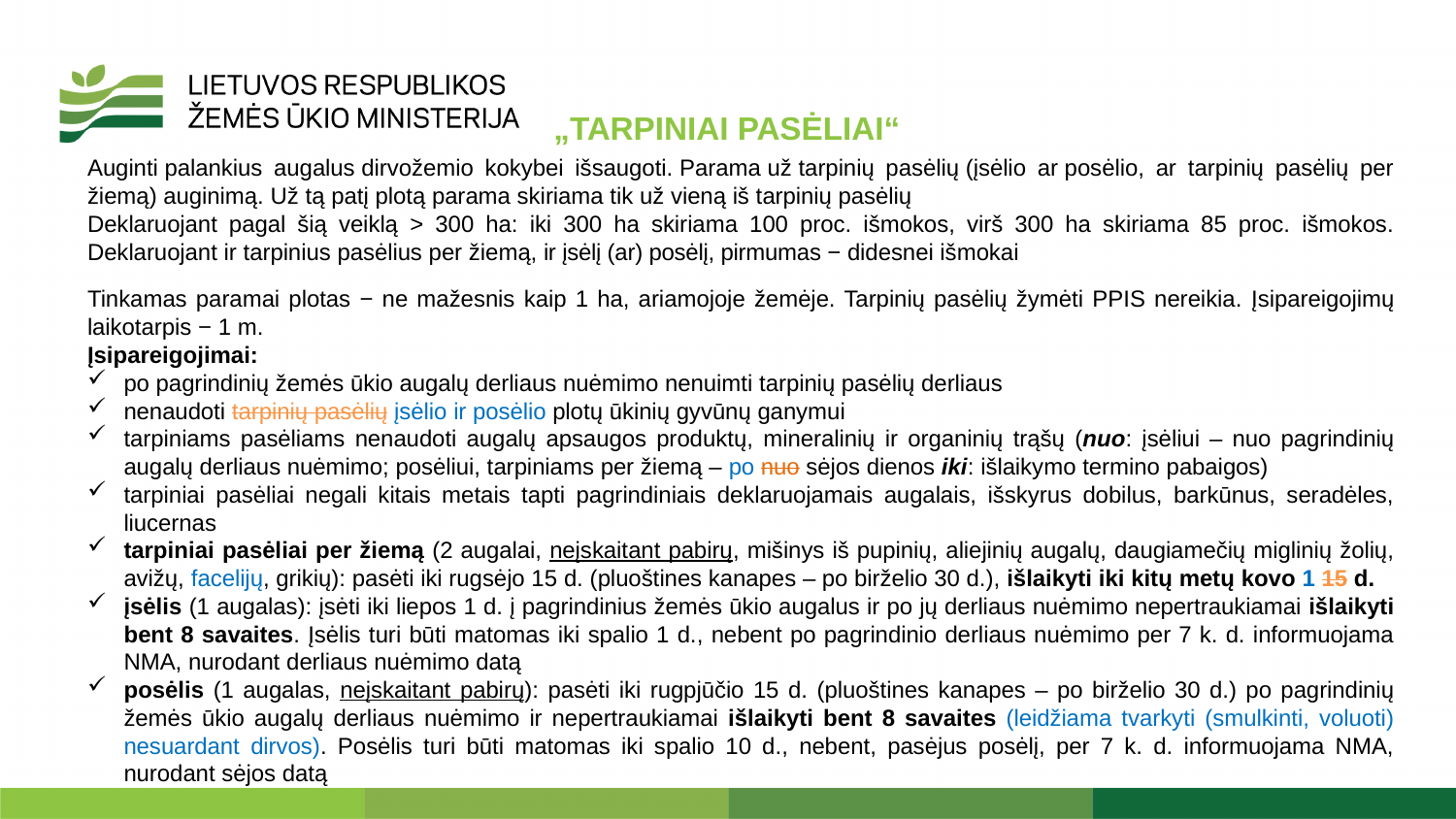

„TARPINIAI PASĖLIAI“
Auginti palankius augalus dirvožemio kokybei išsaugoti. Parama už tarpinių pasėlių (įsėlio ar posėlio, ar tarpinių pasėlių per žiemą) auginimą. Už tą patį plotą parama skiriama tik už vieną iš tarpinių pasėlių
Deklaruojant pagal šią veiklą > 300 ha: iki 300 ha skiriama 100 proc. išmokos, virš 300 ha skiriama 85 proc. išmokos. Deklaruojant ir tarpinius pasėlius per žiemą, ir įsėlį (ar) posėlį, pirmumas − didesnei išmokai

Tinkamas paramai plotas − ne mažesnis kaip 1 ha, ariamojoje žemėje. Tarpinių pasėlių žymėti PPIS nereikia. Įsipareigojimų laikotarpis − 1 m.
Įsipareigojimai:
po pagrindinių žemės ūkio augalų derliaus nuėmimo nenuimti tarpinių pasėlių derliaus
nenaudoti tarpinių pasėlių įsėlio ir posėlio plotų ūkinių gyvūnų ganymui
tarpiniams pasėliams nenaudoti augalų apsaugos produktų, mineralinių ir organinių trąšų (nuo: įsėliui – nuo pagrindinių augalų derliaus nuėmimo; posėliui, tarpiniams per žiemą – po nuo sėjos dienos iki: išlaikymo termino pabaigos)
tarpiniai pasėliai negali kitais metais tapti pagrindiniais deklaruojamais augalais, išskyrus dobilus, barkūnus, seradėles, liucernas
​tarpiniai pasėliai per žiemą (2 augalai, neįskaitant pabirų, mišinys iš pupinių, aliejinių augalų, daugiamečių miglinių žolių, avižų, facelijų, grikių): pasėti iki rugsėjo 15 d. (pluoštines kanapes – po birželio 30 d.), išlaikyti iki kitų metų kovo 1 15 d.
įsėlis (1 augalas): įsėti iki liepos 1 d. į pagrindinius žemės ūkio augalus ir po jų derliaus nuėmimo nepertraukiamai išlaikyti bent 8 savaites. Įsėlis turi būti matomas iki spalio 1 d., nebent po pagrindinio derliaus nuėmimo per 7 k. d. informuojama NMA, nurodant derliaus nuėmimo datą
posėlis (1 augalas, neįskaitant pabirų): pasėti iki rugpjūčio 15 d. (pluoštines kanapes – po birželio 30 d.) po pagrindinių žemės ūkio augalų derliaus nuėmimo ir nepertraukiamai išlaikyti bent 8 savaites (leidžiama tvarkyti (smulkinti, voluoti) nesuardant dirvos). Posėlis turi būti matomas iki spalio 10 d., nebent, pasėjus posėlį, per 7 k. d. informuojama NMA, nurodant sėjos datą